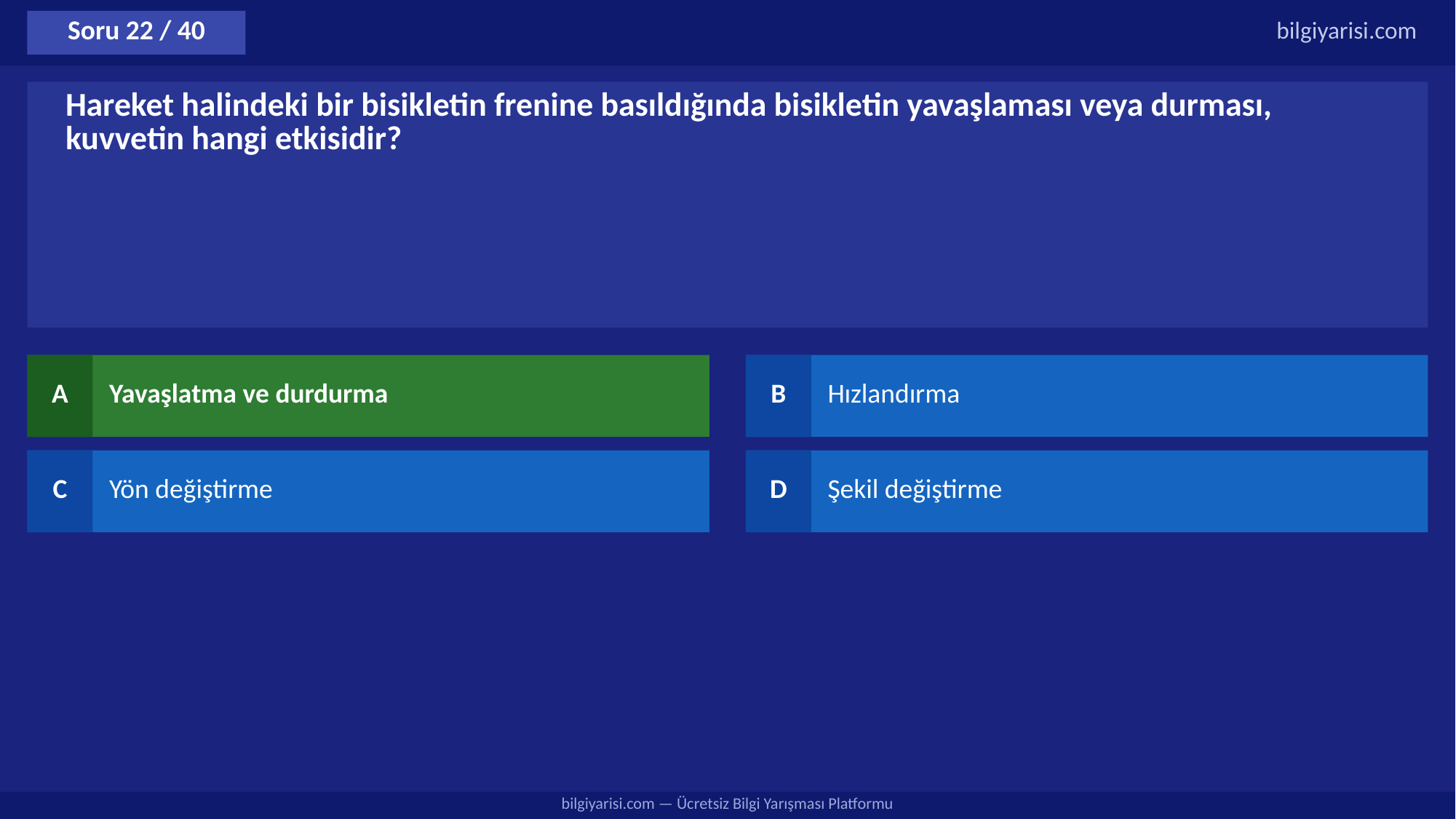

Soru 22 / 40
bilgiyarisi.com

Hareket halindeki bir bisikletin frenine basıldığında bisikletin yavaşlaması veya durması, kuvvetin hangi etkisidir?

A
Yavaşlatma ve durdurma

B
Hızlandırma

C
Yön değiştirme

D
Şekil değiştirme
bilgiyarisi.com — Ücretsiz Bilgi Yarışması Platformu